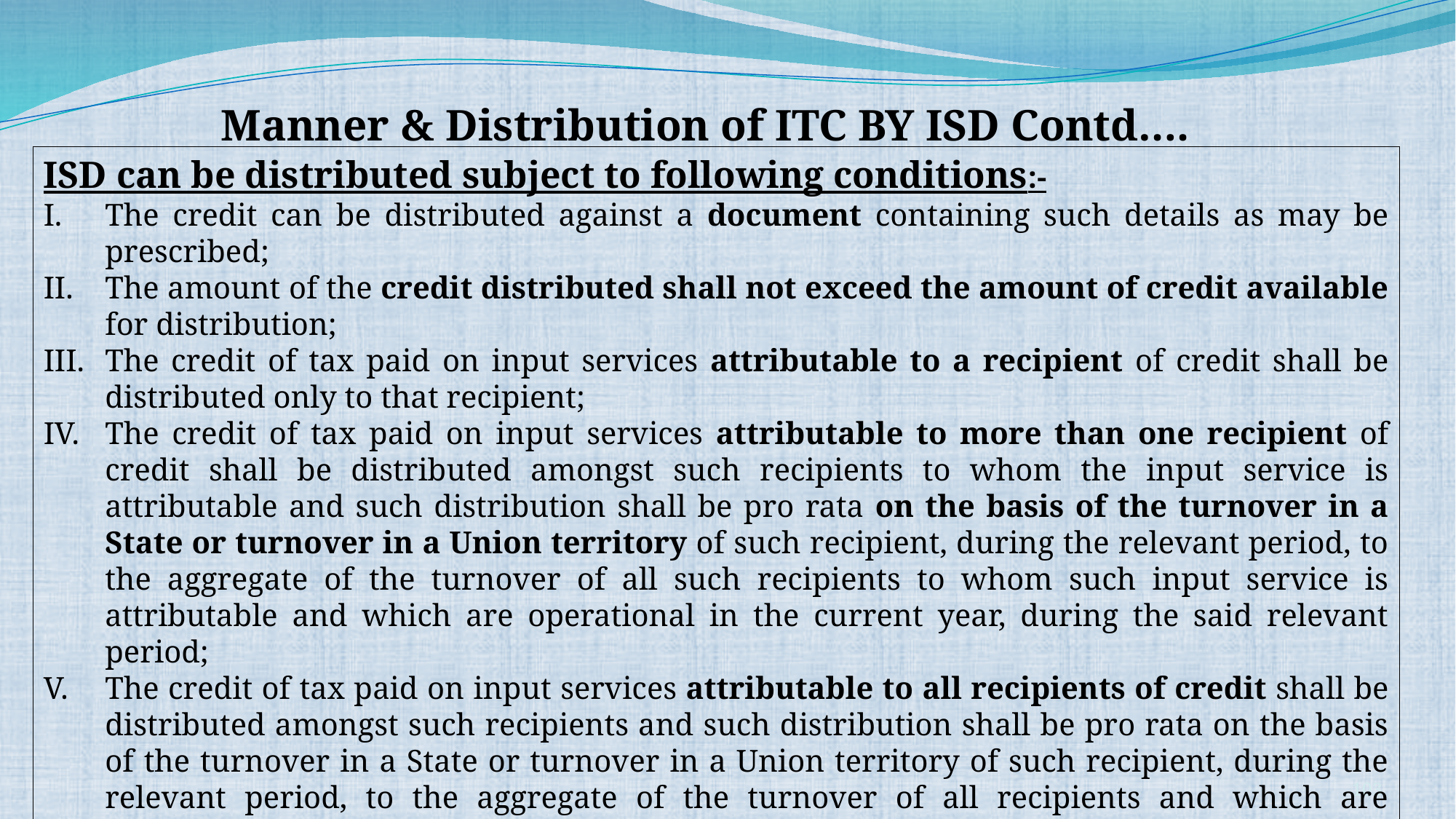

Manner & Distribution of ITC BY ISD Contd….
ISD can be distributed subject to following conditions:-
The credit can be distributed against a document containing such details as may be prescribed;
The amount of the credit distributed shall not exceed the amount of credit available for distribution;
The credit of tax paid on input services attributable to a recipient of credit shall be distributed only to that recipient;
The credit of tax paid on input services attributable to more than one recipient of credit shall be distributed amongst such recipients to whom the input service is attributable and such distribution shall be pro rata on the basis of the turnover in a State or turnover in a Union territory of such recipient, during the relevant period, to the aggregate of the turnover of all such recipients to whom such input service is attributable and which are operational in the current year, during the said relevant period;
The credit of tax paid on input services attributable to all recipients of credit shall be distributed amongst such recipients and such distribution shall be pro rata on the basis of the turnover in a State or turnover in a Union territory of such recipient, during the relevant period, to the aggregate of the turnover of all recipients and which are operational in the current year, during the said relevant period.

103